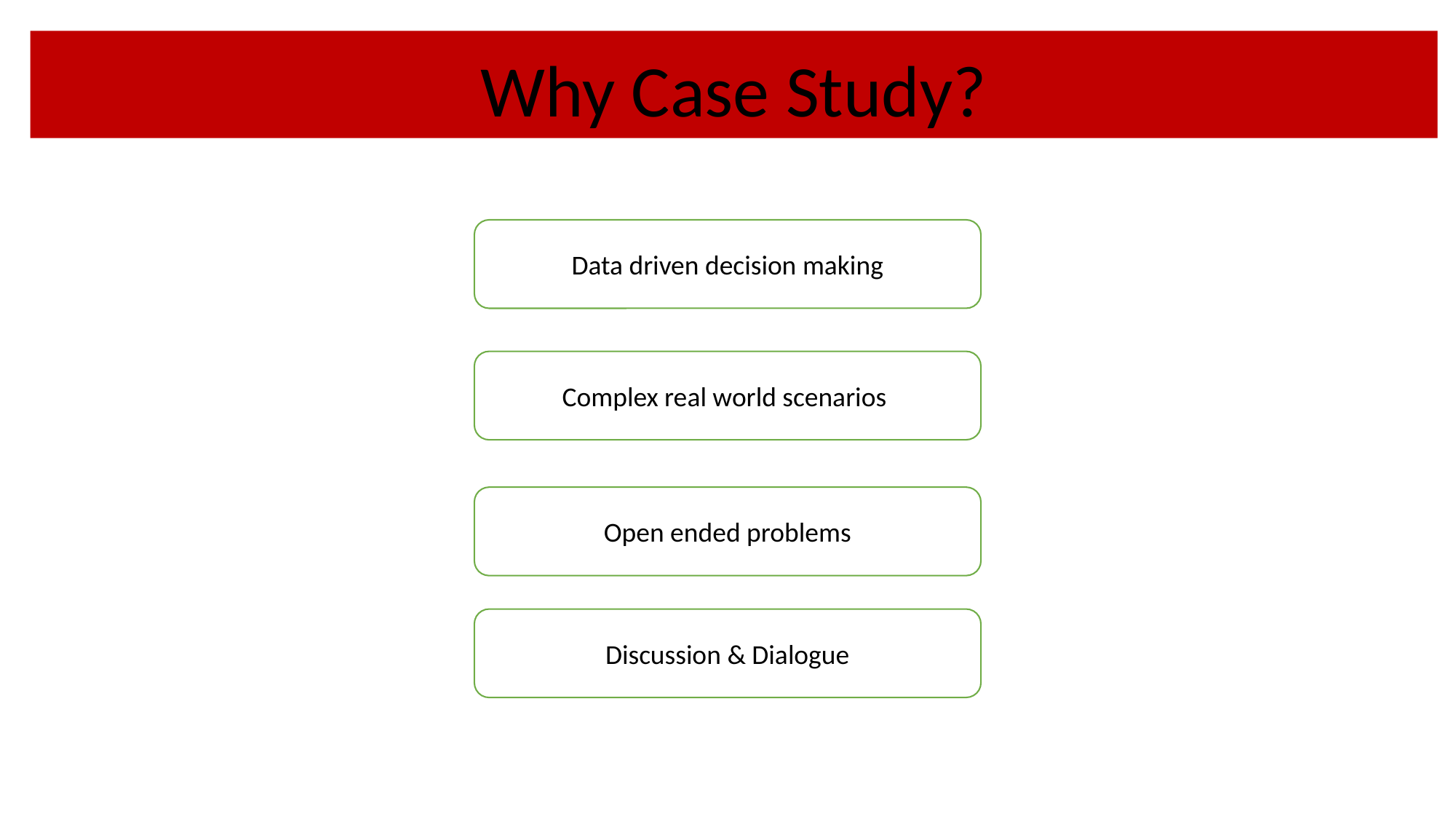

# Why Case Study?
Data driven decision making
Complex real world scenarios
Open ended problems
Discussion & Dialogue